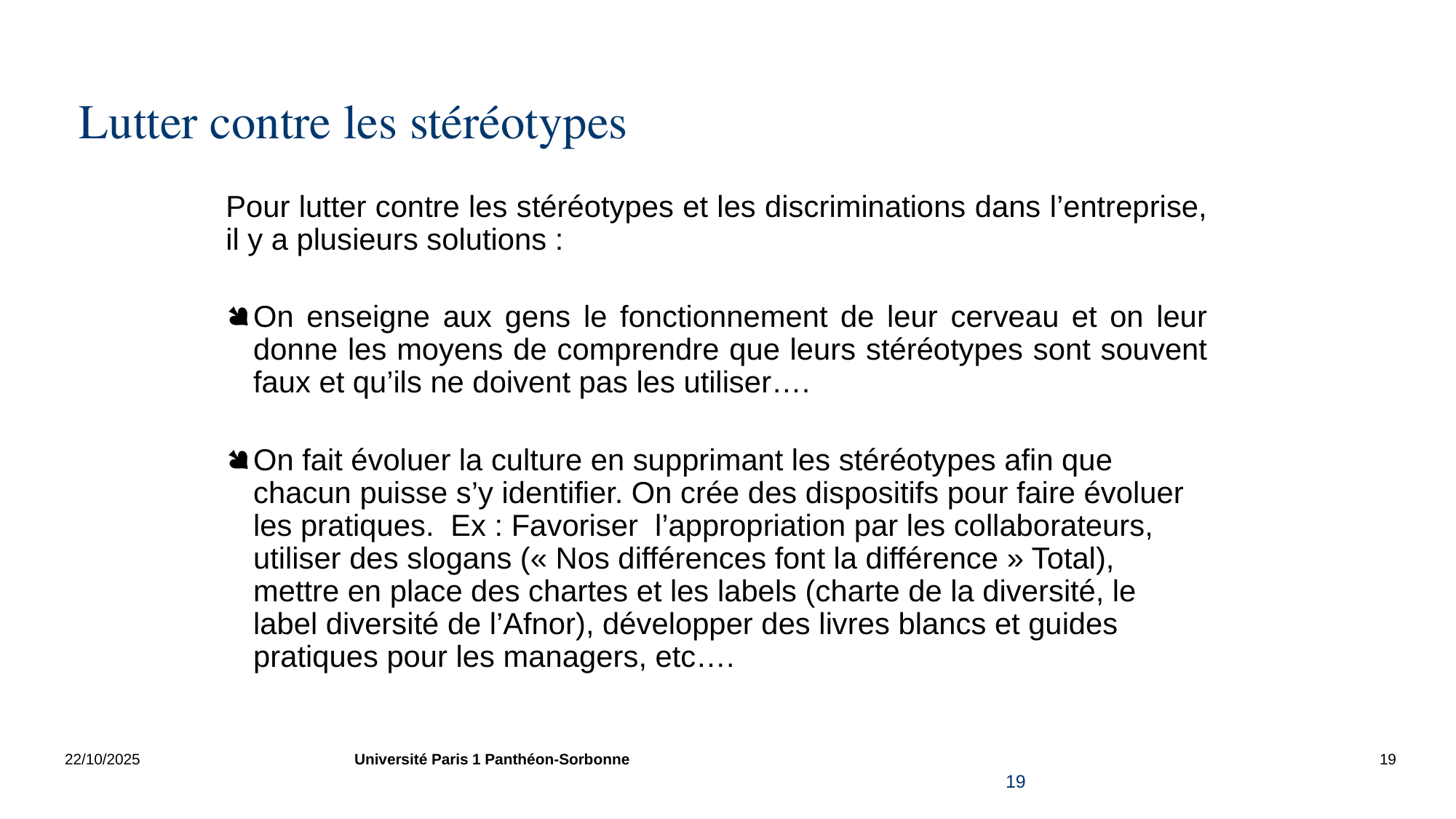

# Lutter contre les stéréotypes

Pour lutter contre les stéréotypes et les discriminations dans l’entreprise, il y a plusieurs solutions :

On enseigne aux gens le fonctionnement de leur cerveau et on leur donne les moyens de comprendre que leurs stéréotypes sont souvent faux et qu’ils ne doivent pas les utiliser….

On fait évoluer la culture en supprimant les stéréotypes afin que chacun puisse s’y identifier. On crée des dispositifs pour faire évoluer les pratiques.  Ex : Favoriser  l’appropriation par les collaborateurs, utiliser des slogans (« Nos différences font la différence » Total), mettre en place des chartes et les labels (charte de la diversité, le label diversité de l’Afnor), développer des livres blancs et guides pratiques pour les managers, etc….

19